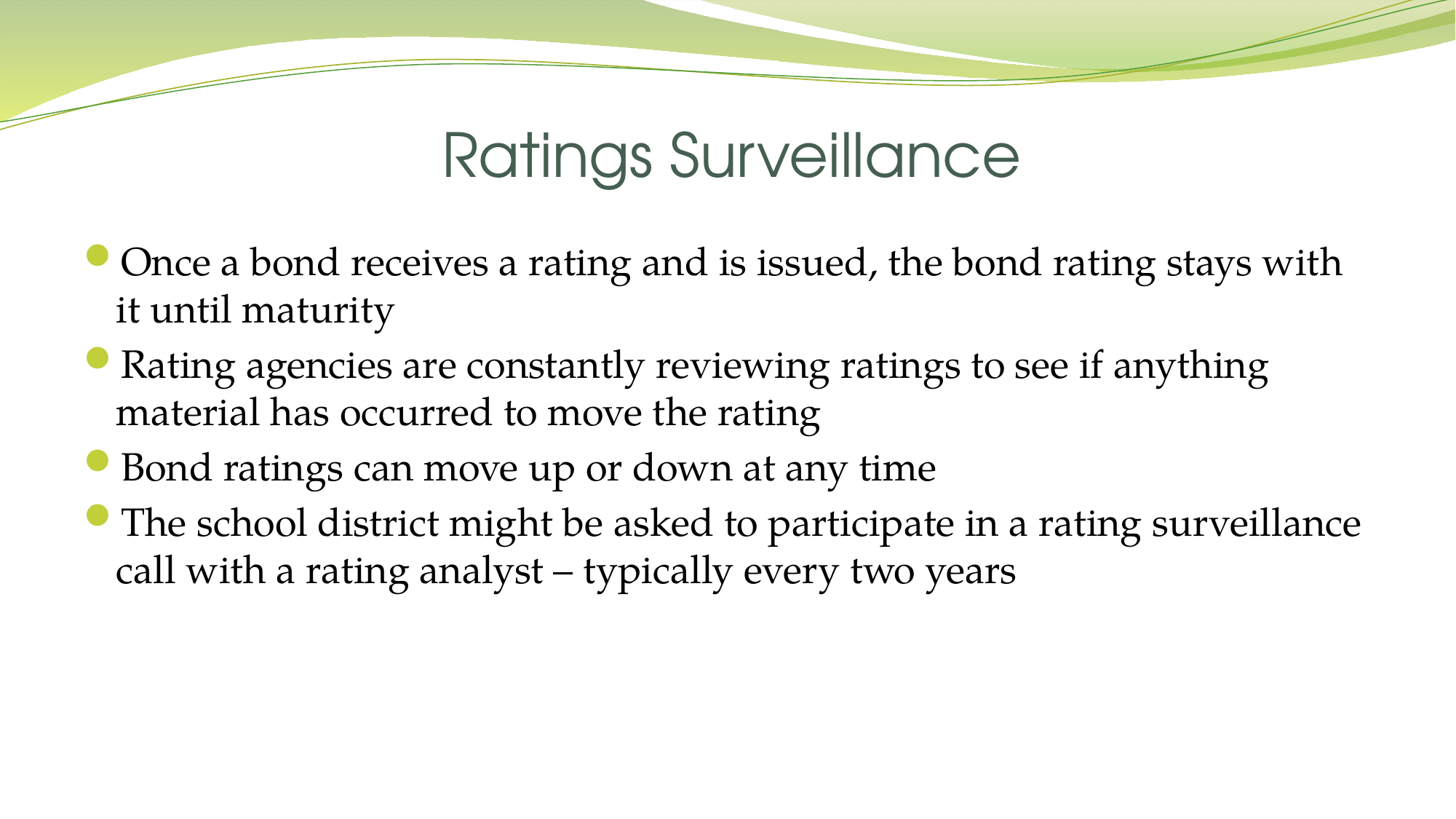

# Ratings Surveillance
Once a bond receives a rating and is issued, the bond rating stays with it until maturity
Rating agencies are constantly reviewing ratings to see if anything material has occurred to move the rating
Bond ratings can move up or down at any time
The school district might be asked to participate in a rating surveillance call with a rating analyst – typically every two years